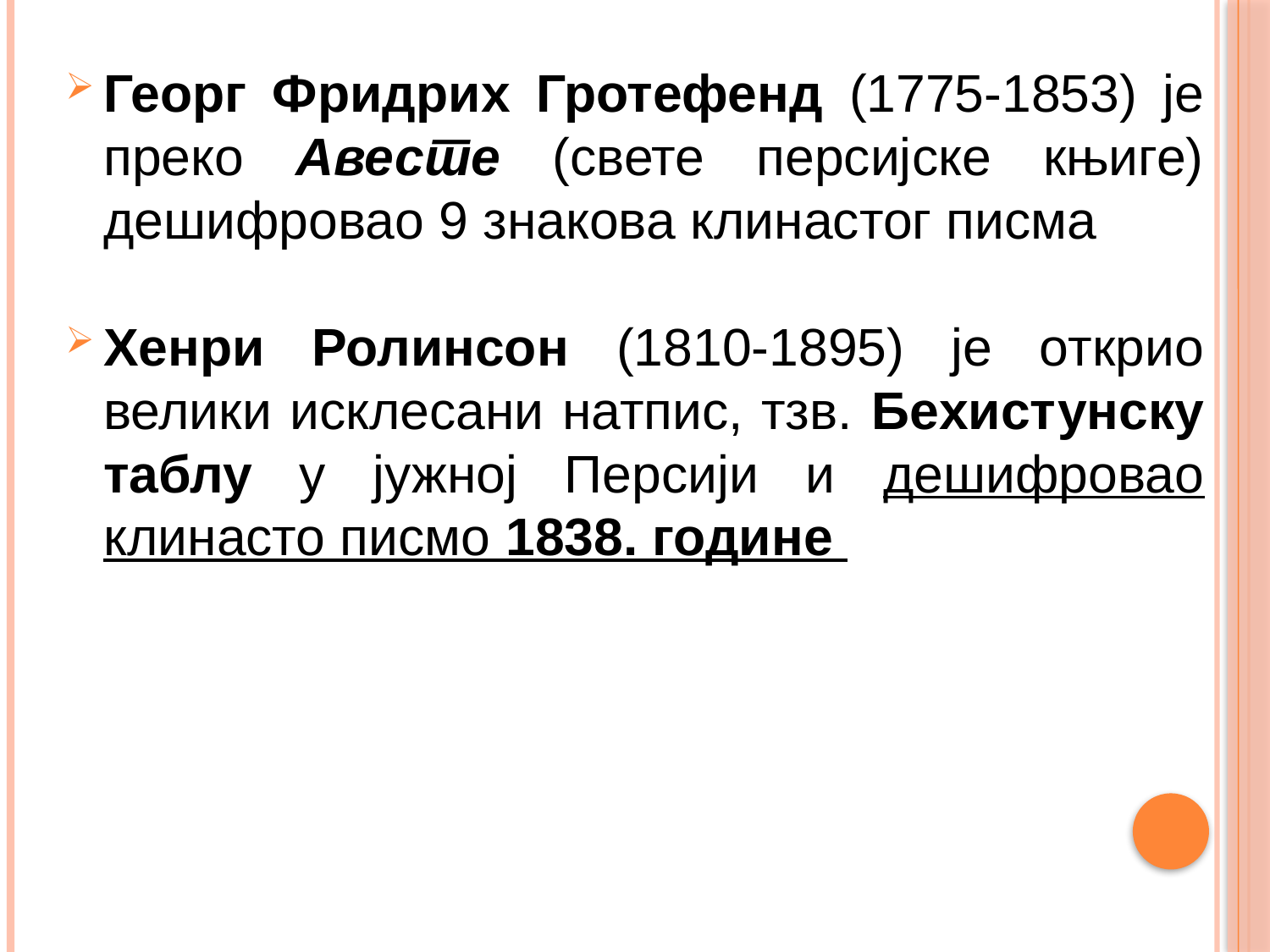

Георг Фридрих Гротефенд (1775-1853) је преко Авесте (свете персијске књиге) дешифровао 9 знакова клинастог писма

Хенри Ролинсон (1810-1895) је открио велики исклесани натпис, тзв. Бeхистунску таблу у јужној Персији и дешифровао клинасто писмо 1838. године